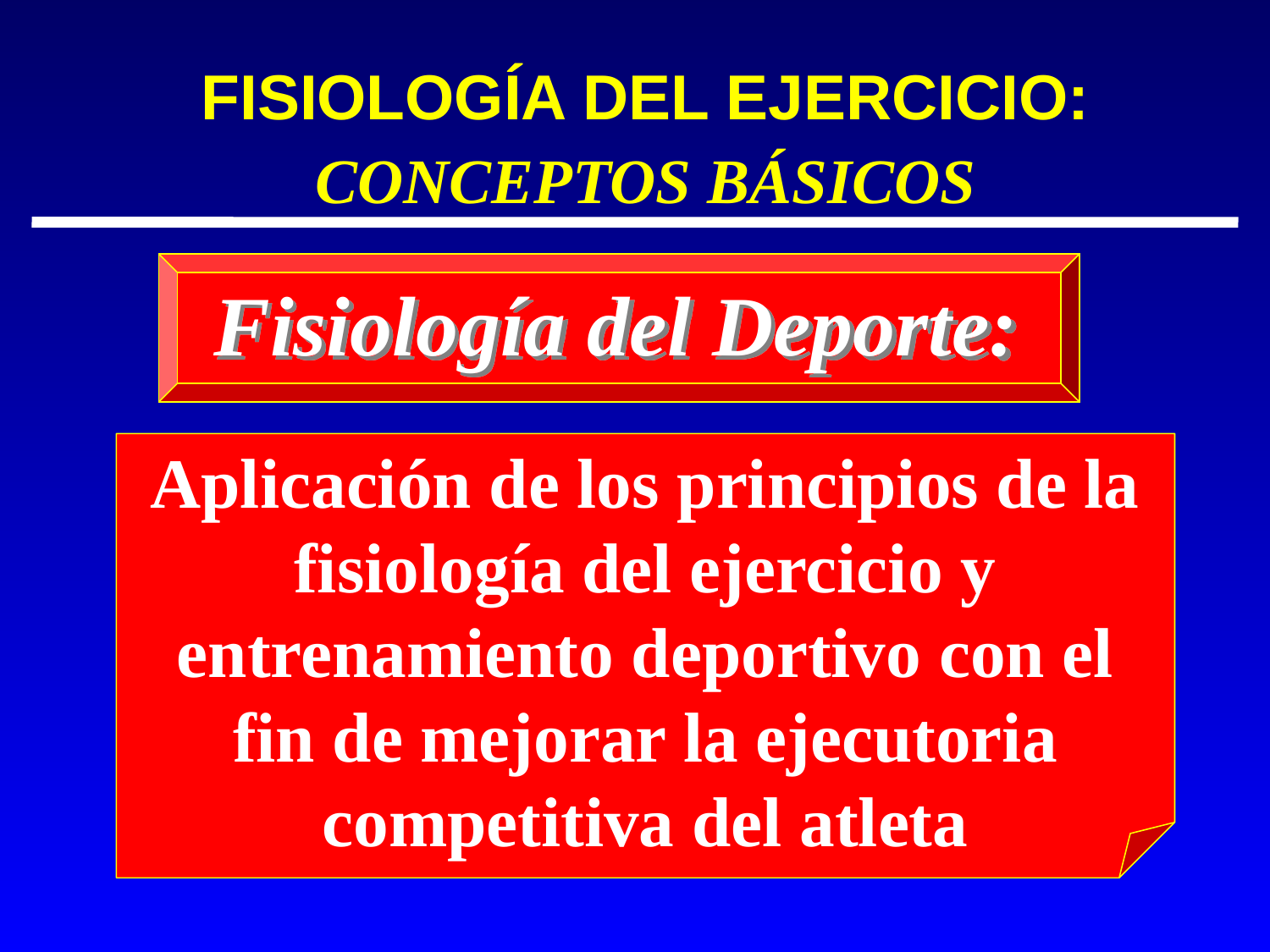

# FISIOLOGÍA DEL EJERCICIO: CONCEPTOS BÁSICOS

Fisiología del Deporte:

Aplicación de los principios de la fisiología del ejercicio y entrenamiento deportivo con el fin de mejorar la ejecutoria competitiva del atleta